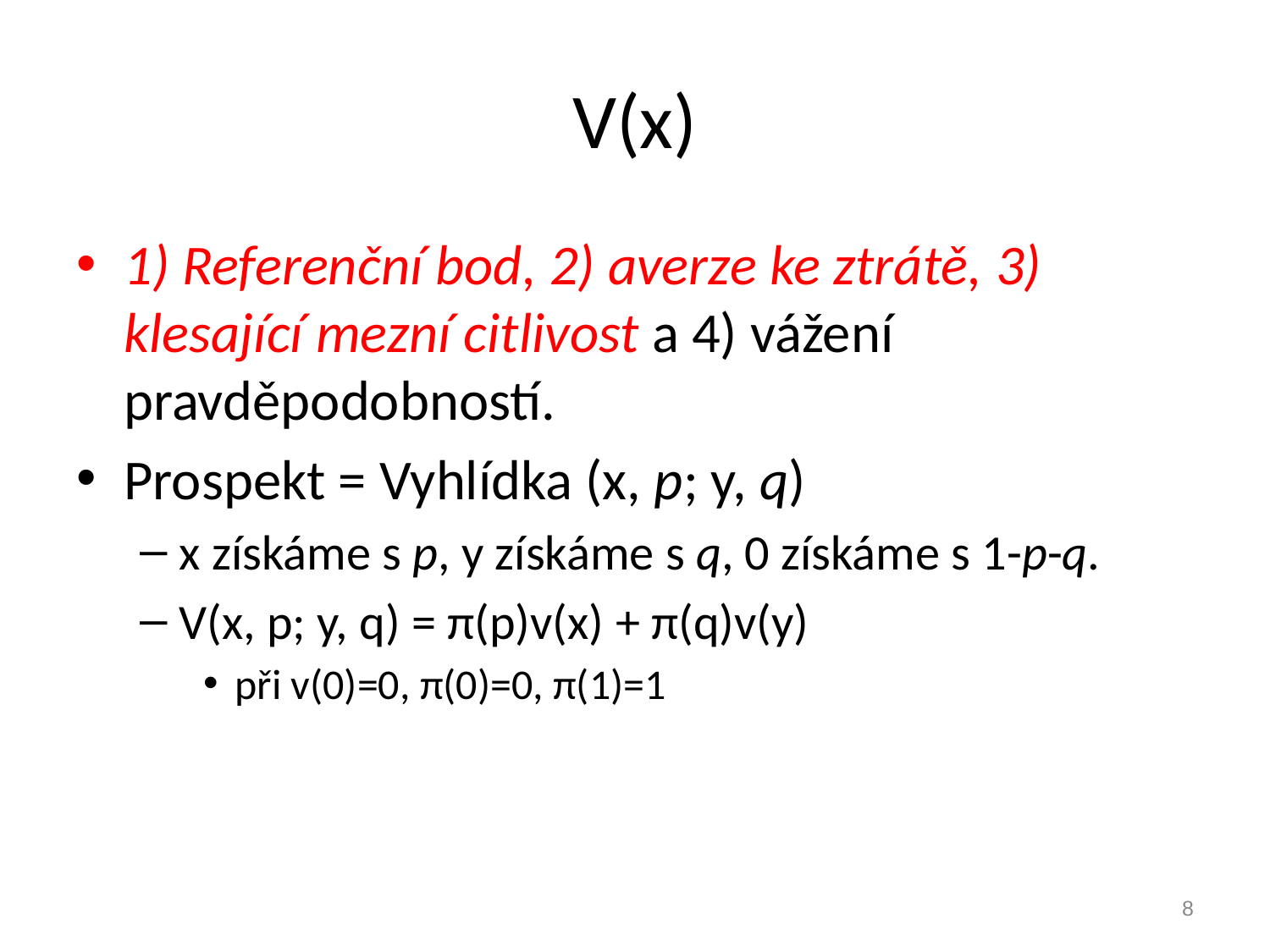

# V(x)
1) Referenční bod, 2) averze ke ztrátě, 3) klesající mezní citlivost a 4) vážení pravděpodobností.
Prospekt = Vyhlídka (x, p; y, q)
x získáme s p, y získáme s q, 0 získáme s 1-p-q.
V(x, p; y, q) = π(p)v(x) + π(q)v(y)
při v(0)=0, π(0)=0, π(1)=1
8